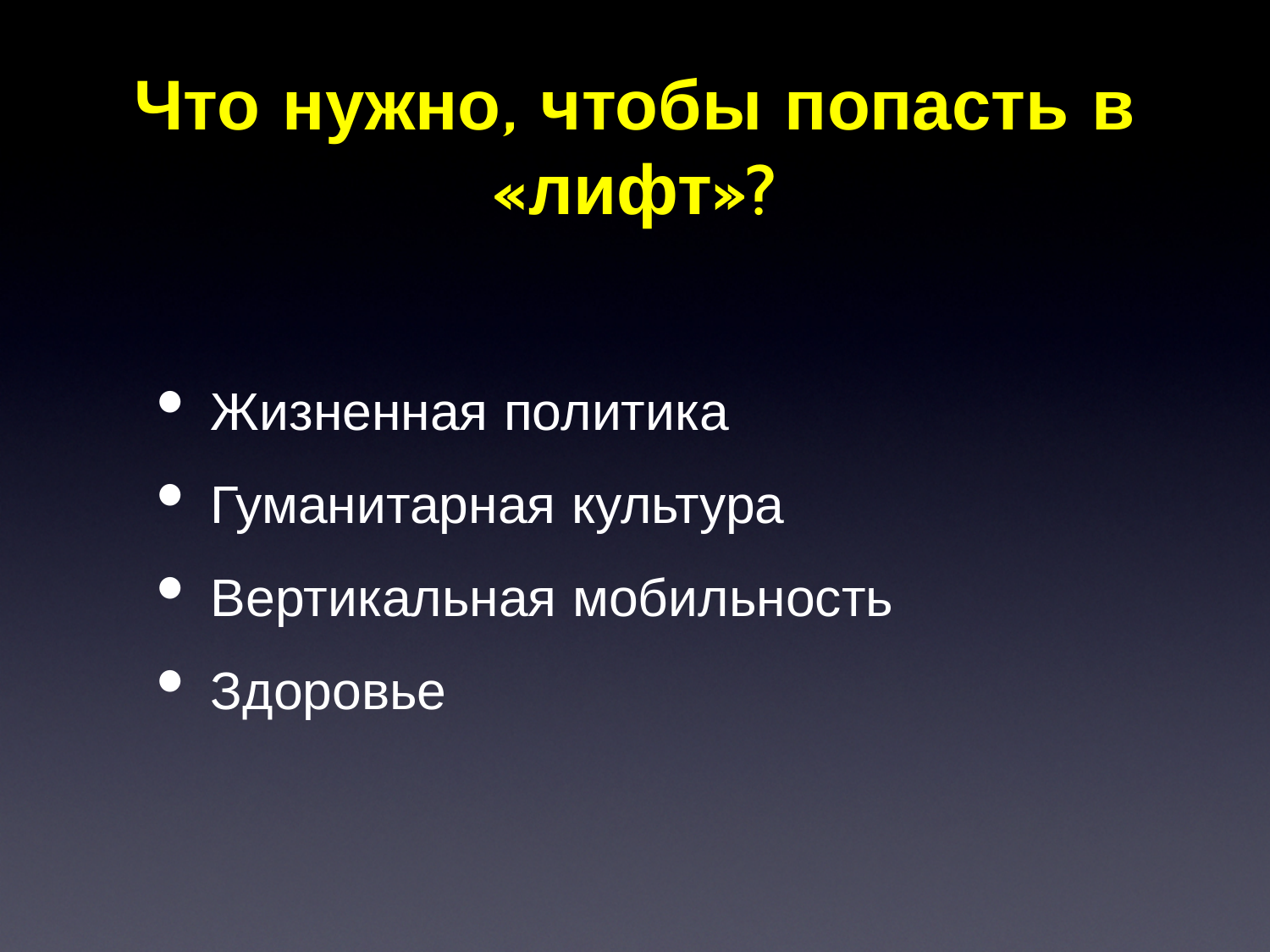

# Что нужно, чтобы попасть в «лифт»?
Жизненная политика
Гуманитарная культура
Вертикальная мобильность
Здоровье